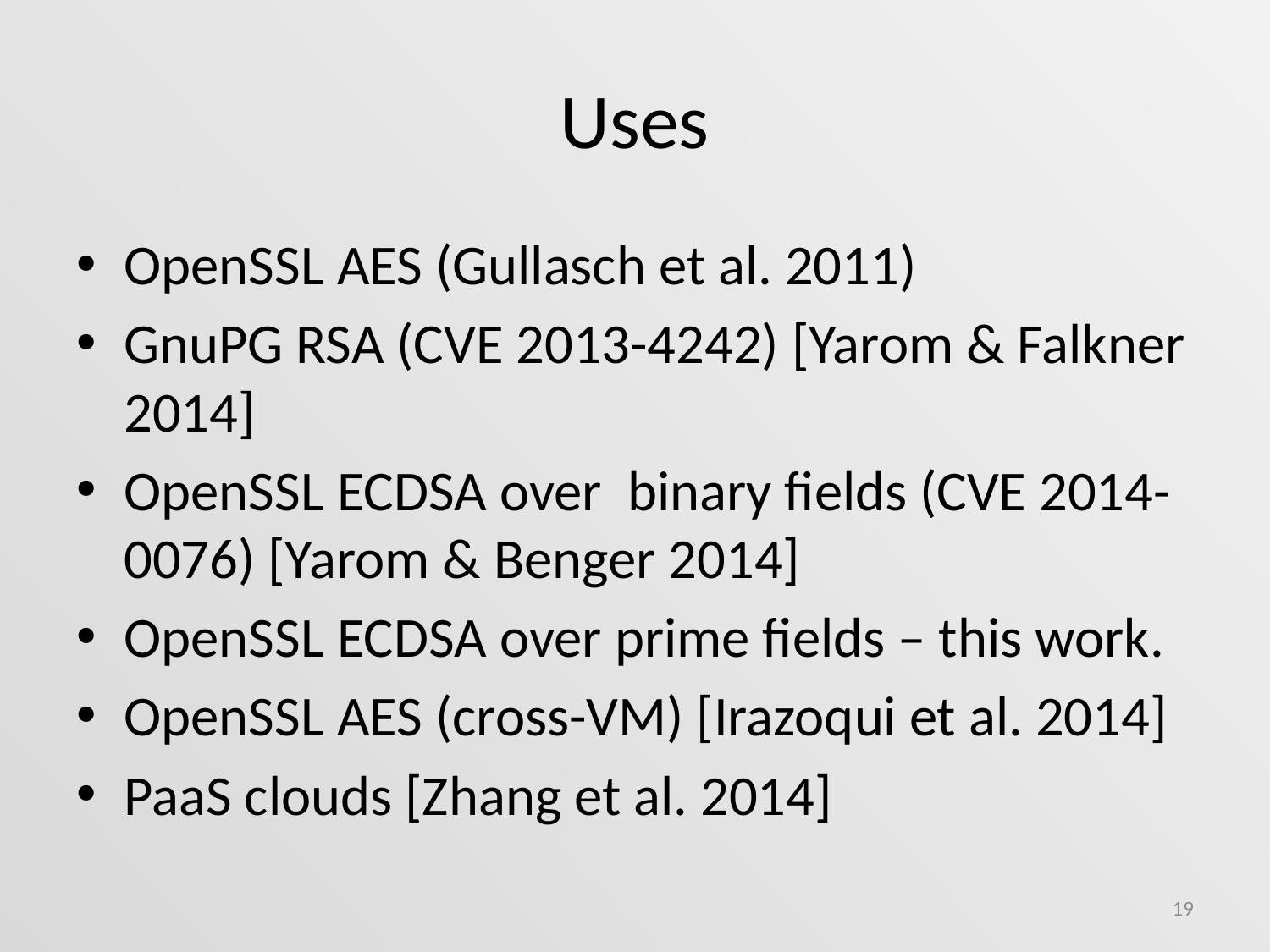

# Uses
OpenSSL AES (Gullasch et al. 2011)
GnuPG RSA (CVE 2013-4242) [Yarom & Falkner 2014]
OpenSSL ECDSA over  binary fields (CVE 2014-0076) [Yarom & Benger 2014]
OpenSSL ECDSA over prime fields – this work.
OpenSSL AES (cross-VM) [Irazoqui et al. 2014]
PaaS clouds [Zhang et al. 2014]
19